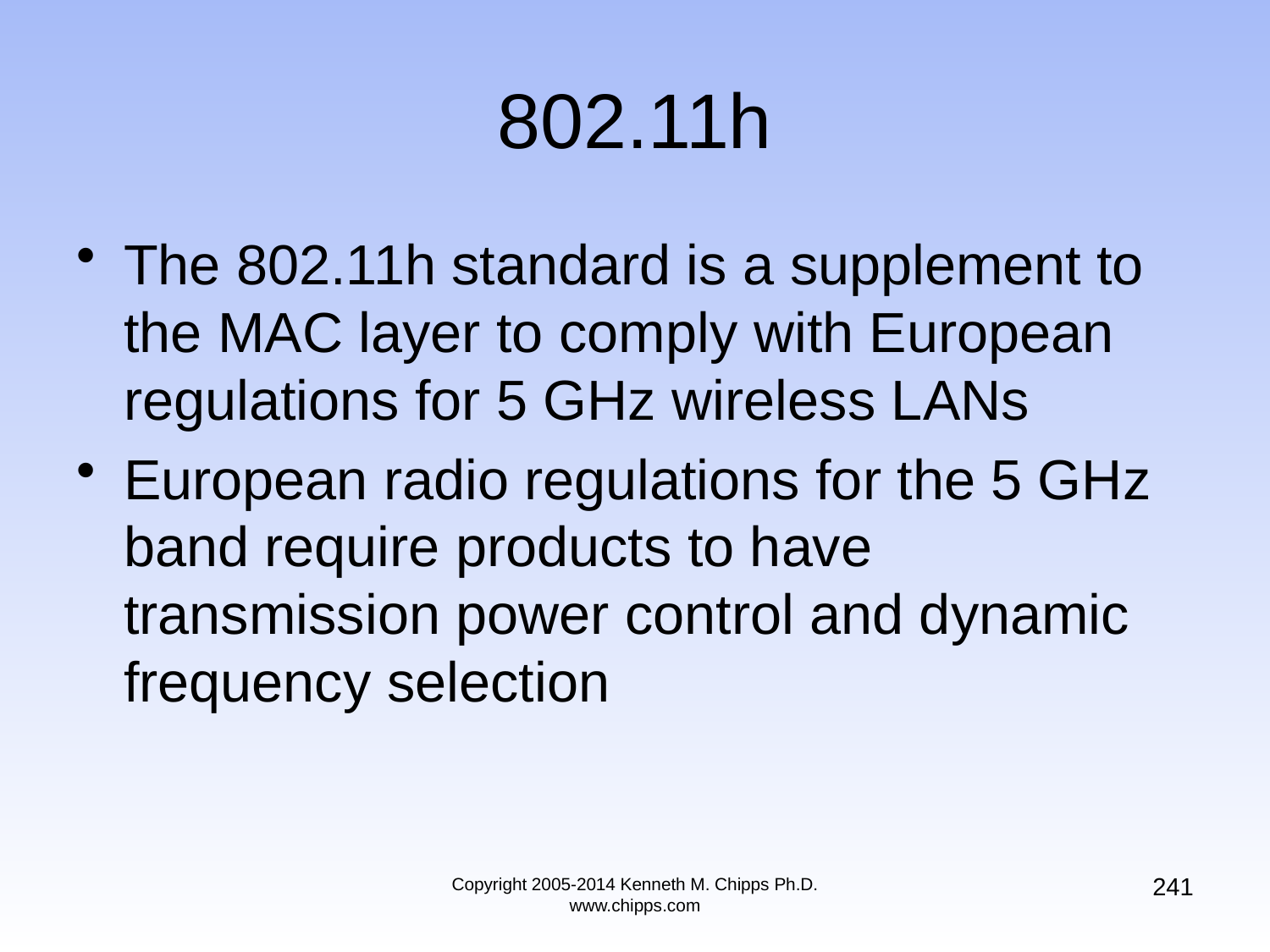

# 802.11h
The 802.11h standard is a supplement to the MAC layer to comply with European regulations for 5 GHz wireless LANs
European radio regulations for the 5 GHz band require products to have transmission power control and dynamic frequency selection
241
Copyright 2005-2014 Kenneth M. Chipps Ph.D. www.chipps.com